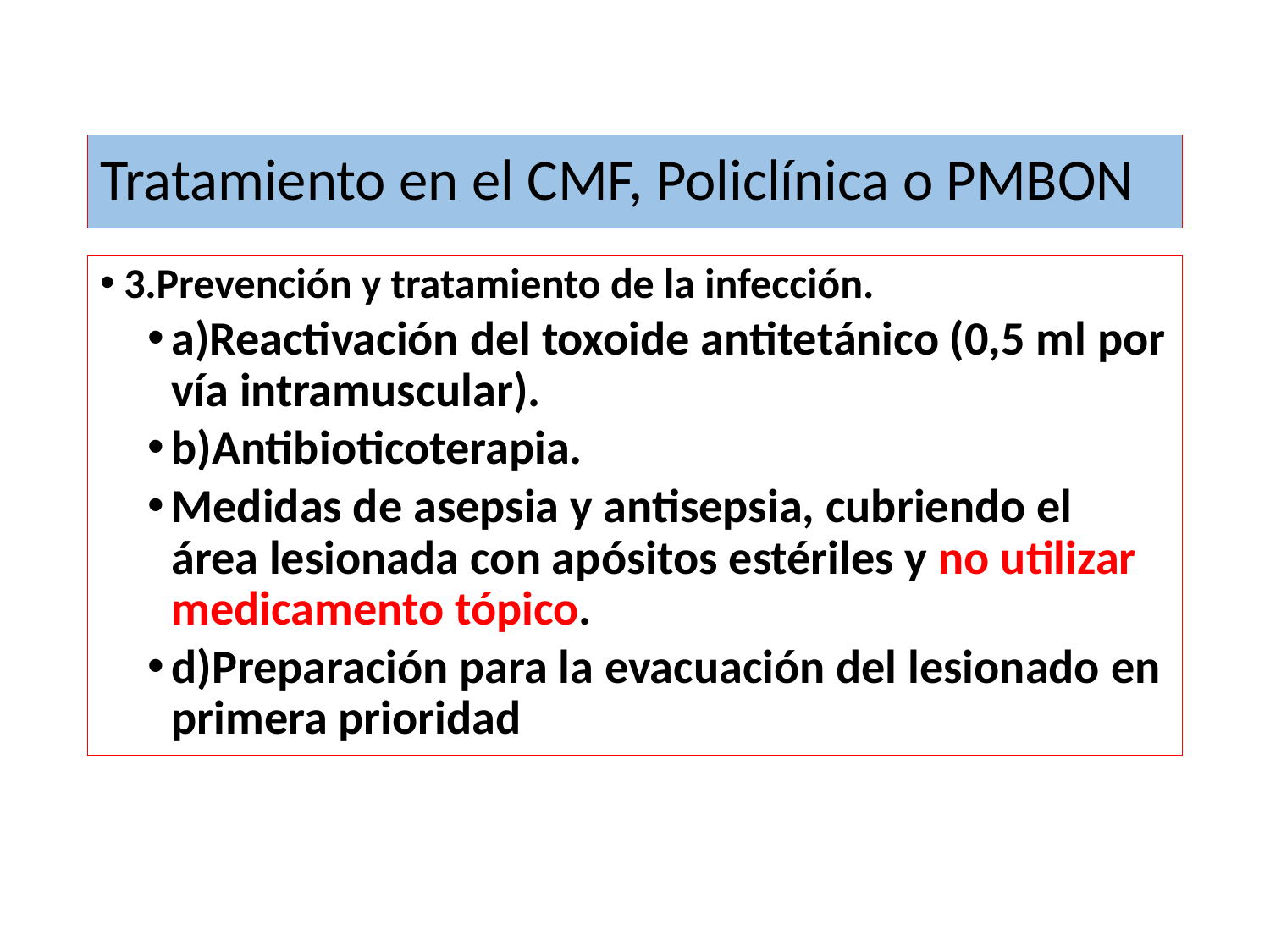

# Tratamiento en el CMF, Policlínica o PMBON
3.Prevención y tratamiento de la infección.
a)Reactivación del toxoide antitetánico (0,5 ml por vía intramuscular).
b)Antibioticoterapia.
Medidas de asepsia y antisepsia, cubriendo el área lesionada con apósitos estériles y no utilizar medicamento tópico.
d)Preparación para la evacuación del lesionado en primera prioridad